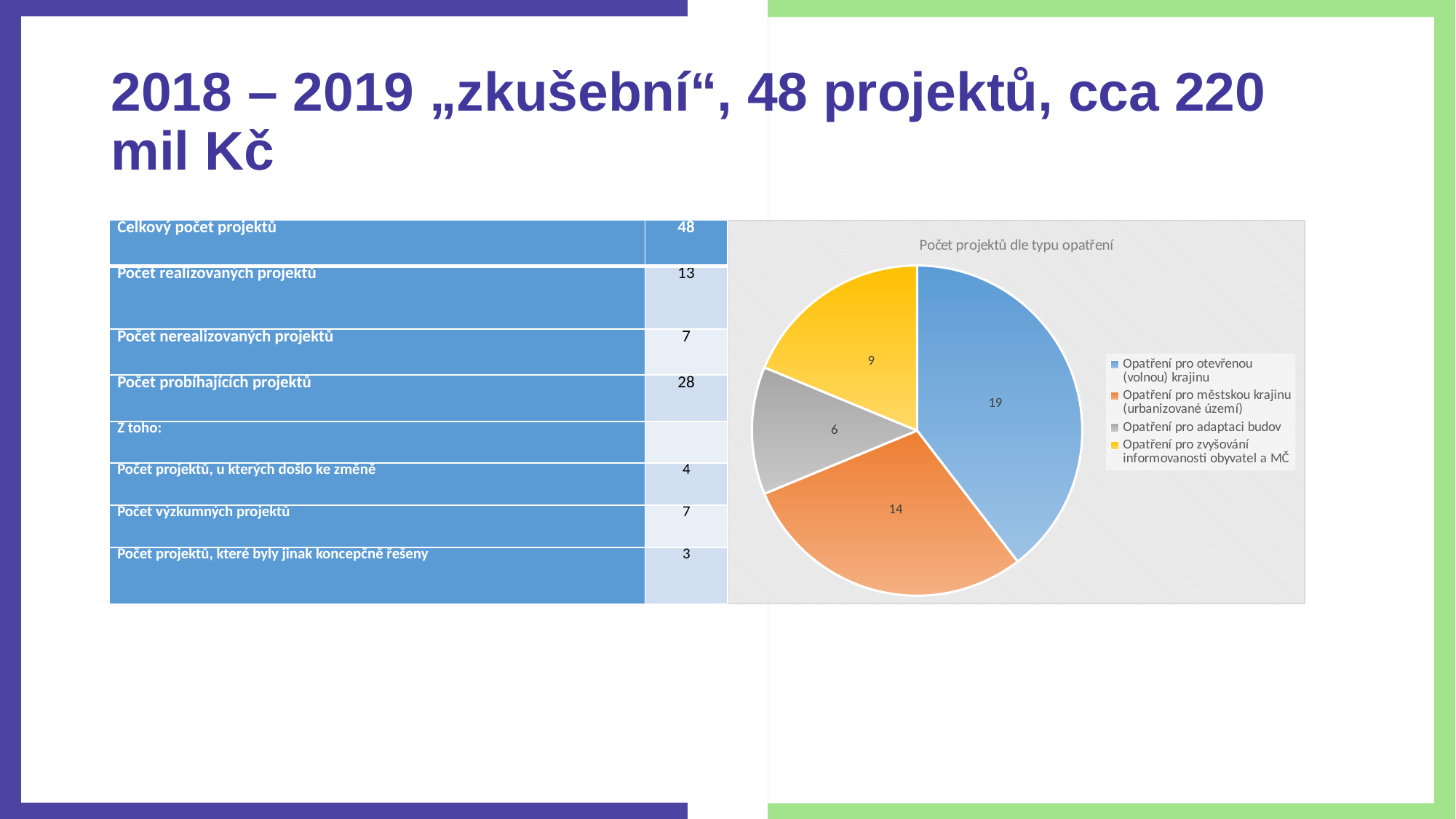

# 2018 – 2019 „zkušební“, 48 projektů, cca 220 mil Kč

| Celkový počet projektů | 48 |
| --- | --- |
| Počet realizovaných projektů | 13 |
| Počet nerealizovaných projektů | 7 |
| Počet probíhajících projektů | 28 |
| Z toho: |  |
| Počet projektů, u kterých došlo ke změně | 4 |
| Počet výzkumných projektů | 7 |
| Počet projektů, které byly jinak koncepčně řešeny | 3 |

### Chart: Počet projektů dle typu opatření

| Category |  |
|---|---|
| Opatření pro otevřenou  (volnou) krajinu | 19.0 |
| Opatření pro městskou krajinu (urbanizované území) | 14.0 |
| Opatření pro adaptaci budov | 6.0 |
| Opatření pro zvyšování informovanosti obyvatel a MČ | 9.0 |